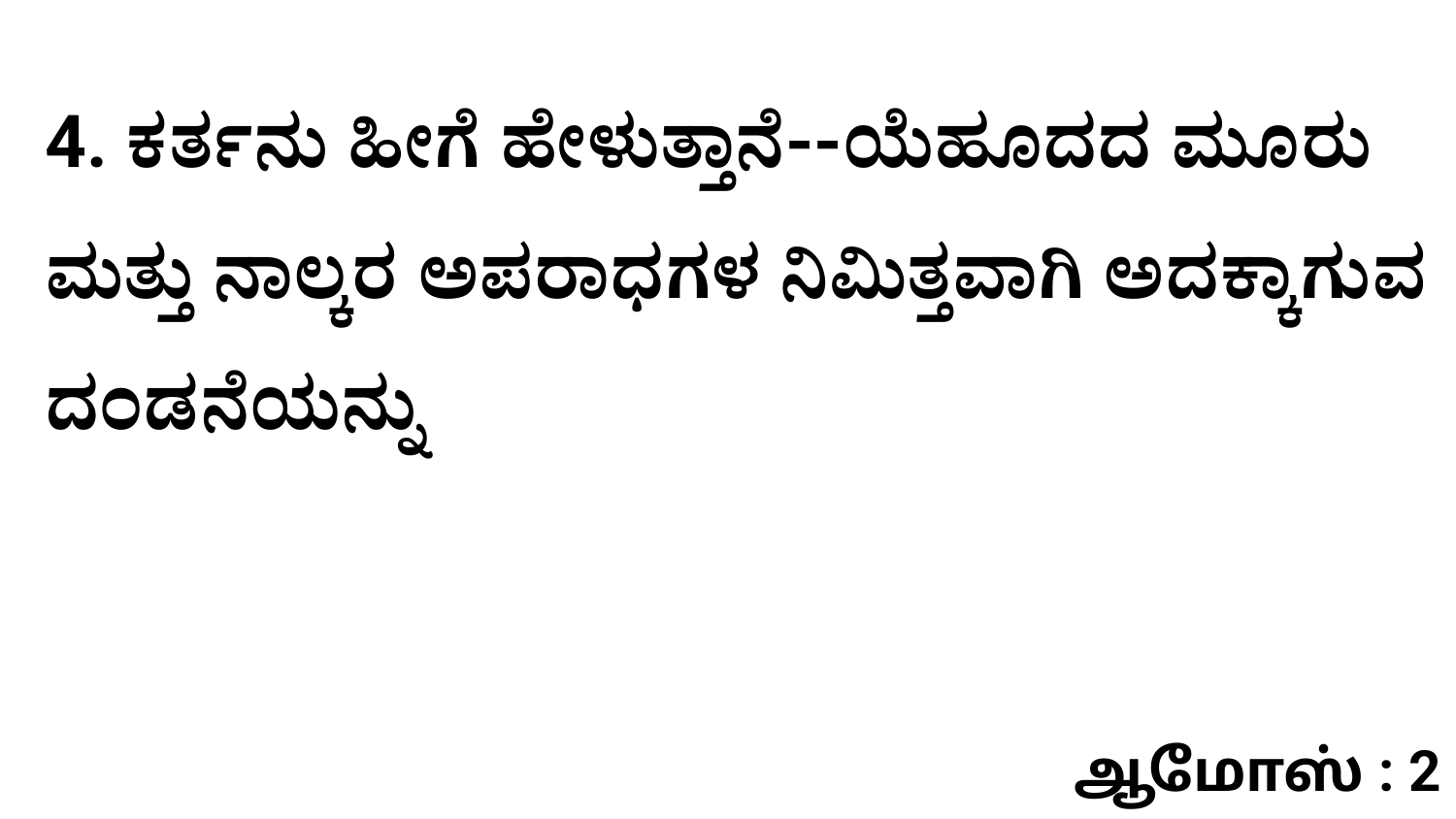

4. ಕರ್ತನು ಹೀಗೆ ಹೇಳುತ್ತಾನೆ--ಯೆಹೂದದ ಮೂರು ಮತ್ತು ನಾಲ್ಕರ ಅಪರಾಧಗಳ ನಿಮಿತ್ತವಾಗಿ ಅದಕ್ಕಾಗುವ ದಂಡನೆಯನ್ನು
ஆமோஸ் : 2